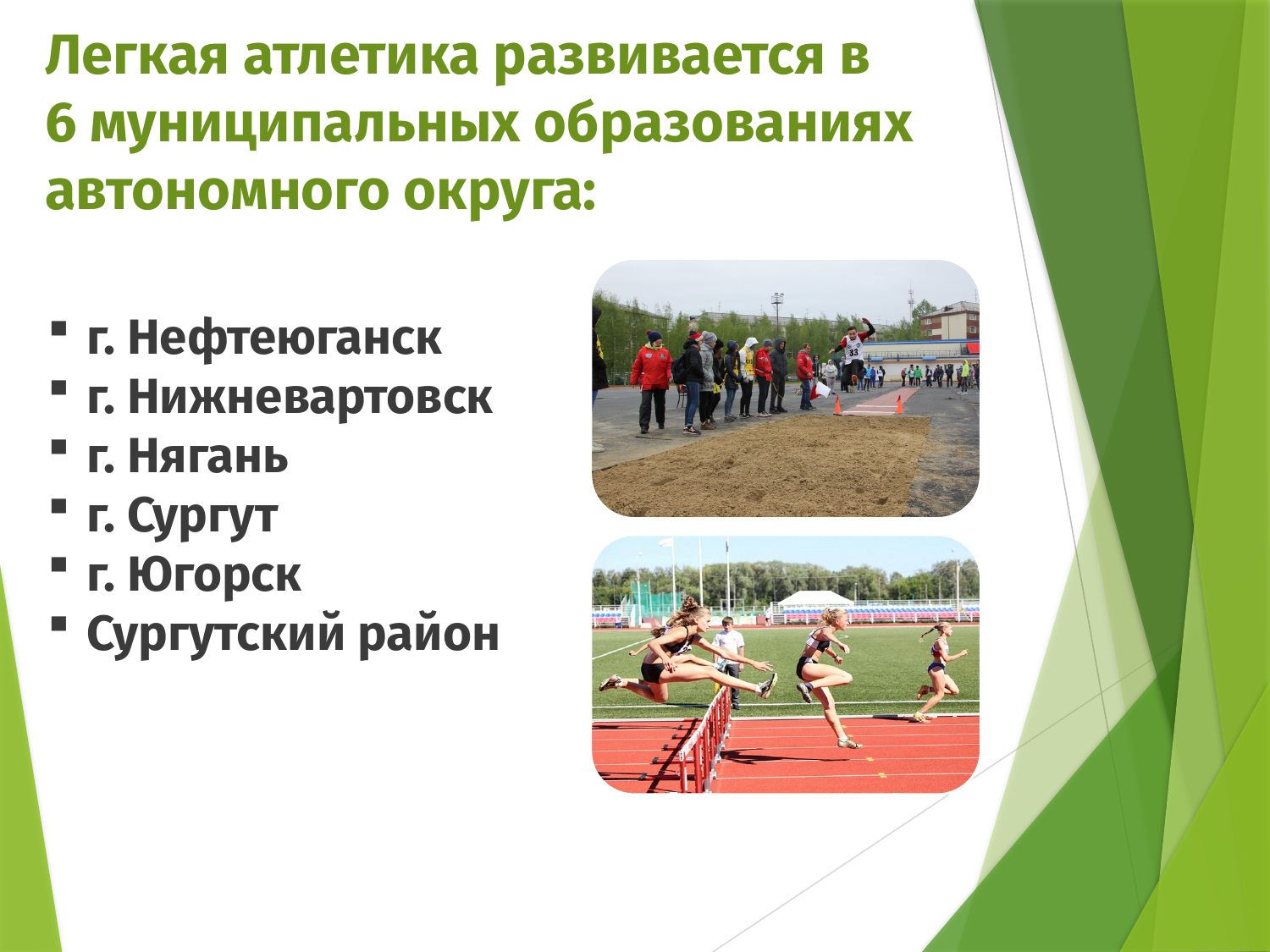

# Легкая атлетика развивается в 6 муниципальных образованиях автономного округа:

г. Нефтеюганск
г. Нижневартовск
г. Нягань
г. Сургут
г. Югорск
Сургутский район